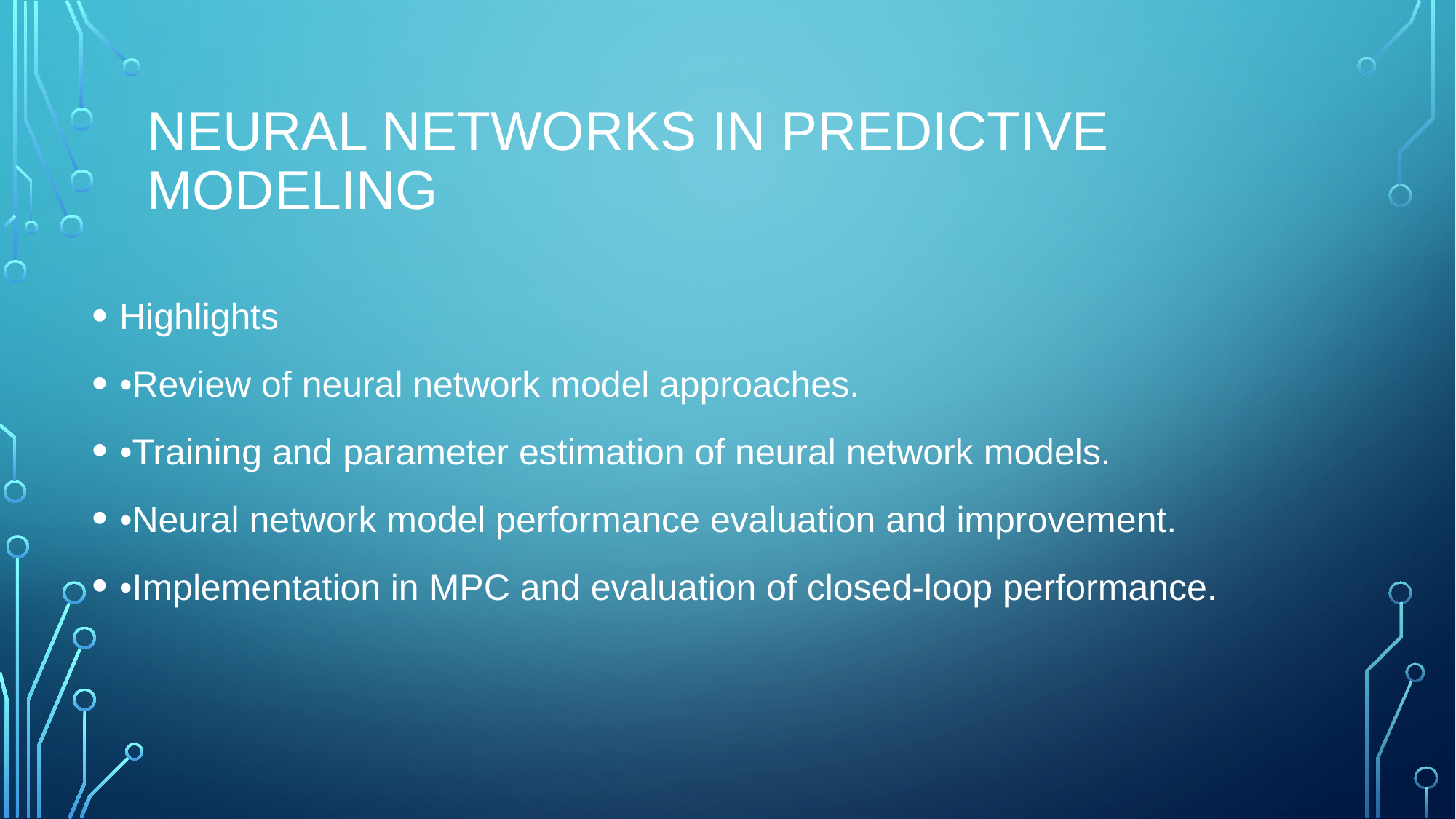

# Neural Networks in Predictive Modeling
Highlights
•Review of neural network model approaches.
•Training and parameter estimation of neural network models.
•Neural network model performance evaluation and improvement.
•Implementation in MPC and evaluation of closed-loop performance.